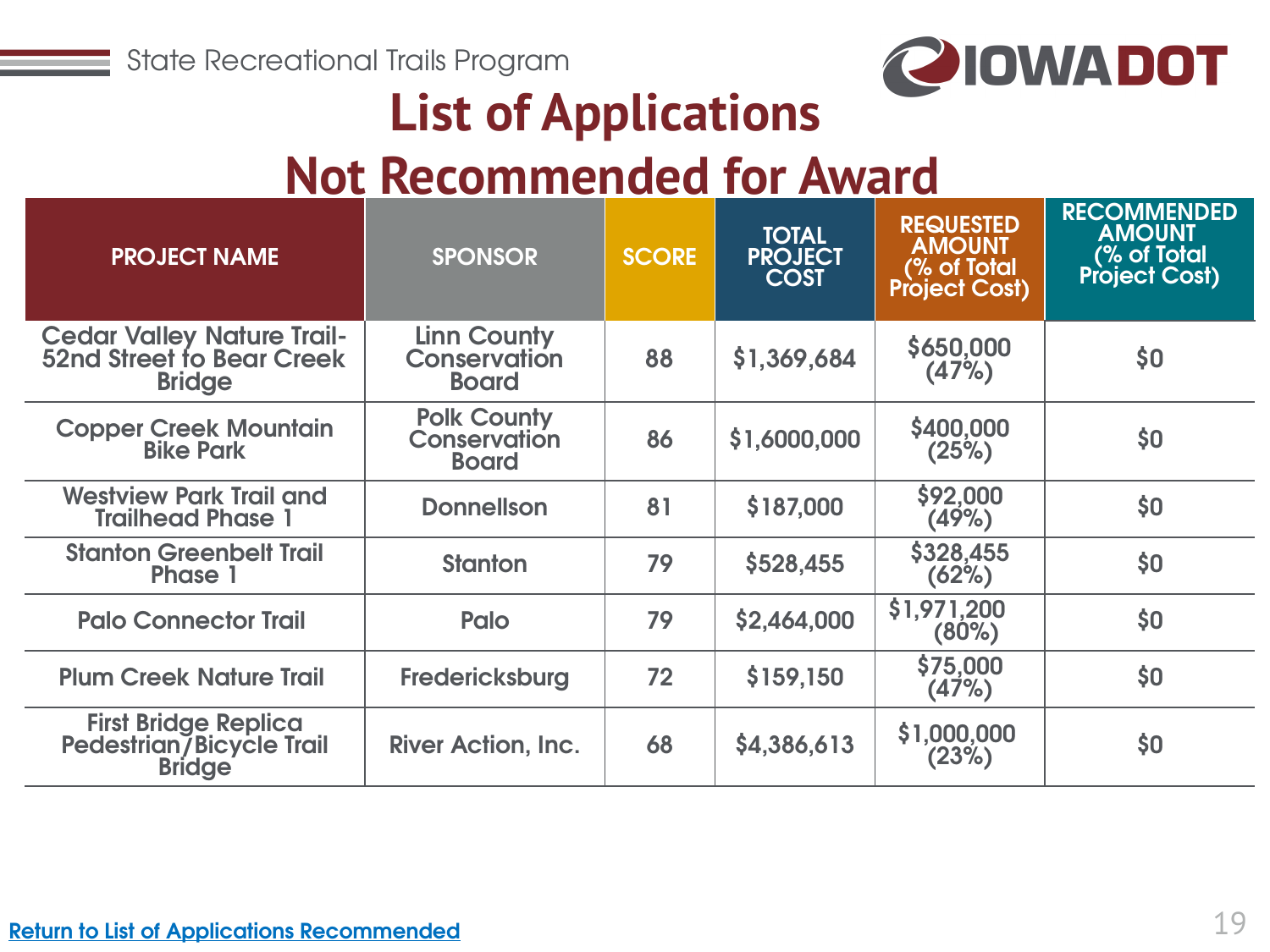

# List of Applications Not Recommended for Award
| PROJECT NAME | SPONSOR | SCORE | TOTAL PROJECT COST | REQUESTED AMOUNT (% of Total Project Cost) | RECOMMENDED AMOUNT (% of Total Project Cost) |
| --- | --- | --- | --- | --- | --- |
| Cedar Valley Nature Trail- 52nd Street to Bear Creek Bridge | Linn County Conservation Board | 88 | $1,369,684 | $650,000 (47%) | $0 |
| Copper Creek Mountain Bike Park | Polk County Conservation Board | 86 | $1,6000,000 | $400,000 (25%) | $0 |
| Westview Park Trail and Trailhead Phase 1 | Donnellson | 81 | $187,000 | $92,000 (49%) | $0 |
| Stanton Greenbelt Trail Phase 1 | Stanton | 79 | $528,455 | $328,455 (62%) | $0 |
| Palo Connector Trail | Palo | 79 | $2,464,000 | $1,971,200 (80%) | $0 |
| Plum Creek Nature Trail | Fredericksburg | 72 | $159,150 | $75,000 (47%) | $0 |
| First Bridge Replica Pedestrian/Bicycle Trail Bridge | River Action, Inc. | 68 | $4,386,613 | $1,000,000 (23%) | $0 |
Return to List of Applications Recommended